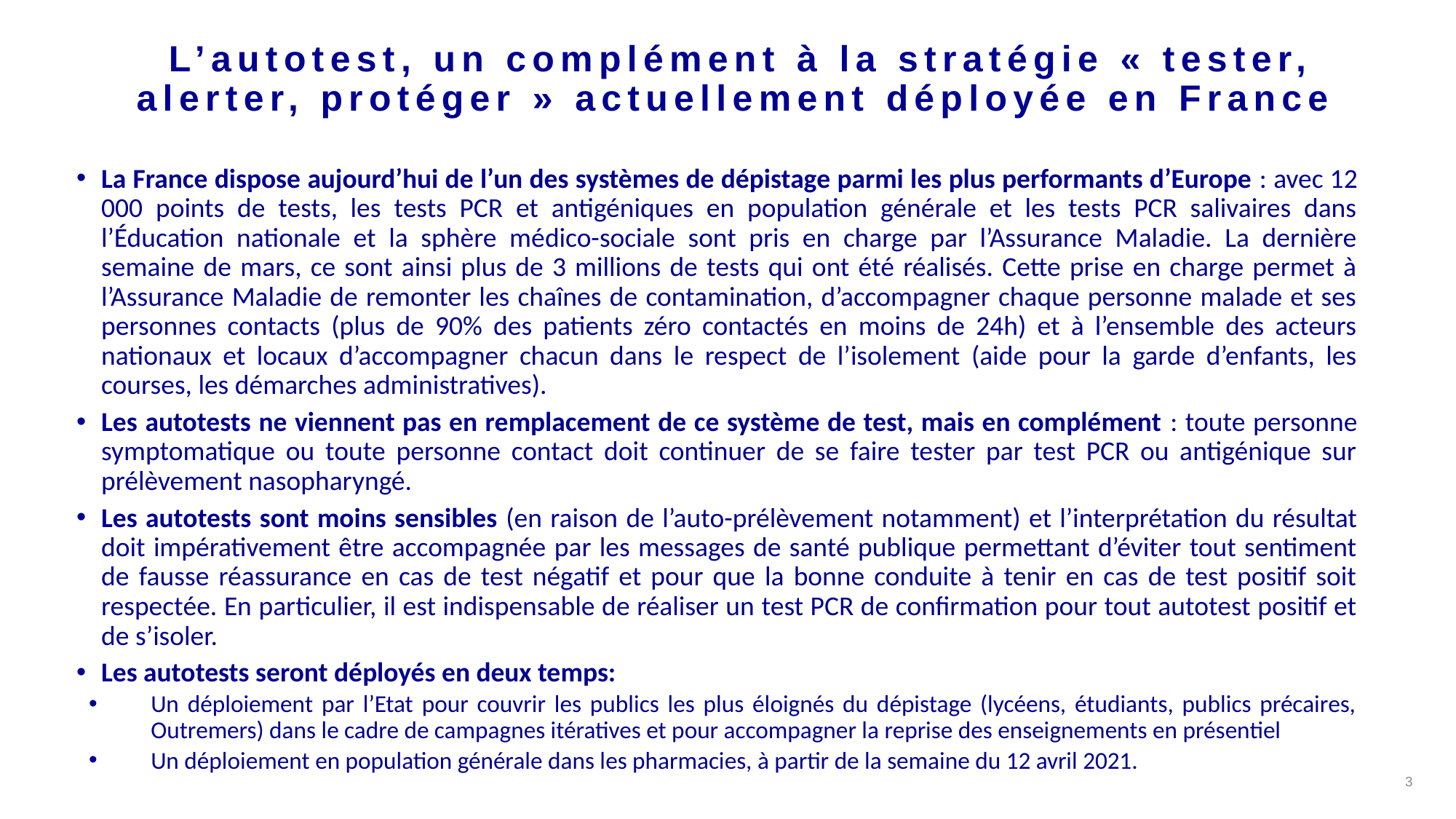

# L’autotest, un complément à la stratégie « tester, alerter, protéger » actuellement déployée en France
La France dispose aujourd’hui de l’un des systèmes de dépistage parmi les plus performants d’Europe : avec 12 000 points de tests, les tests PCR et antigéniques en population générale et les tests PCR salivaires dans l’Éducation nationale et la sphère médico-sociale sont pris en charge par l’Assurance Maladie. La dernière semaine de mars, ce sont ainsi plus de 3 millions de tests qui ont été réalisés. Cette prise en charge permet à l’Assurance Maladie de remonter les chaînes de contamination, d’accompagner chaque personne malade et ses personnes contacts (plus de 90% des patients zéro contactés en moins de 24h) et à l’ensemble des acteurs nationaux et locaux d’accompagner chacun dans le respect de l’isolement (aide pour la garde d’enfants, les courses, les démarches administratives).
Les autotests ne viennent pas en remplacement de ce système de test, mais en complément : toute personne symptomatique ou toute personne contact doit continuer de se faire tester par test PCR ou antigénique sur prélèvement nasopharyngé.
Les autotests sont moins sensibles (en raison de l’auto-prélèvement notamment) et l’interprétation du résultat doit impérativement être accompagnée par les messages de santé publique permettant d’éviter tout sentiment de fausse réassurance en cas de test négatif et pour que la bonne conduite à tenir en cas de test positif soit respectée. En particulier, il est indispensable de réaliser un test PCR de confirmation pour tout autotest positif et de s’isoler.
Les autotests seront déployés en deux temps:
Un déploiement par l’Etat pour couvrir les publics les plus éloignés du dépistage (lycéens, étudiants, publics précaires, Outremers) dans le cadre de campagnes itératives et pour accompagner la reprise des enseignements en présentiel
Un déploiement en population générale dans les pharmacies, à partir de la semaine du 12 avril 2021.
3